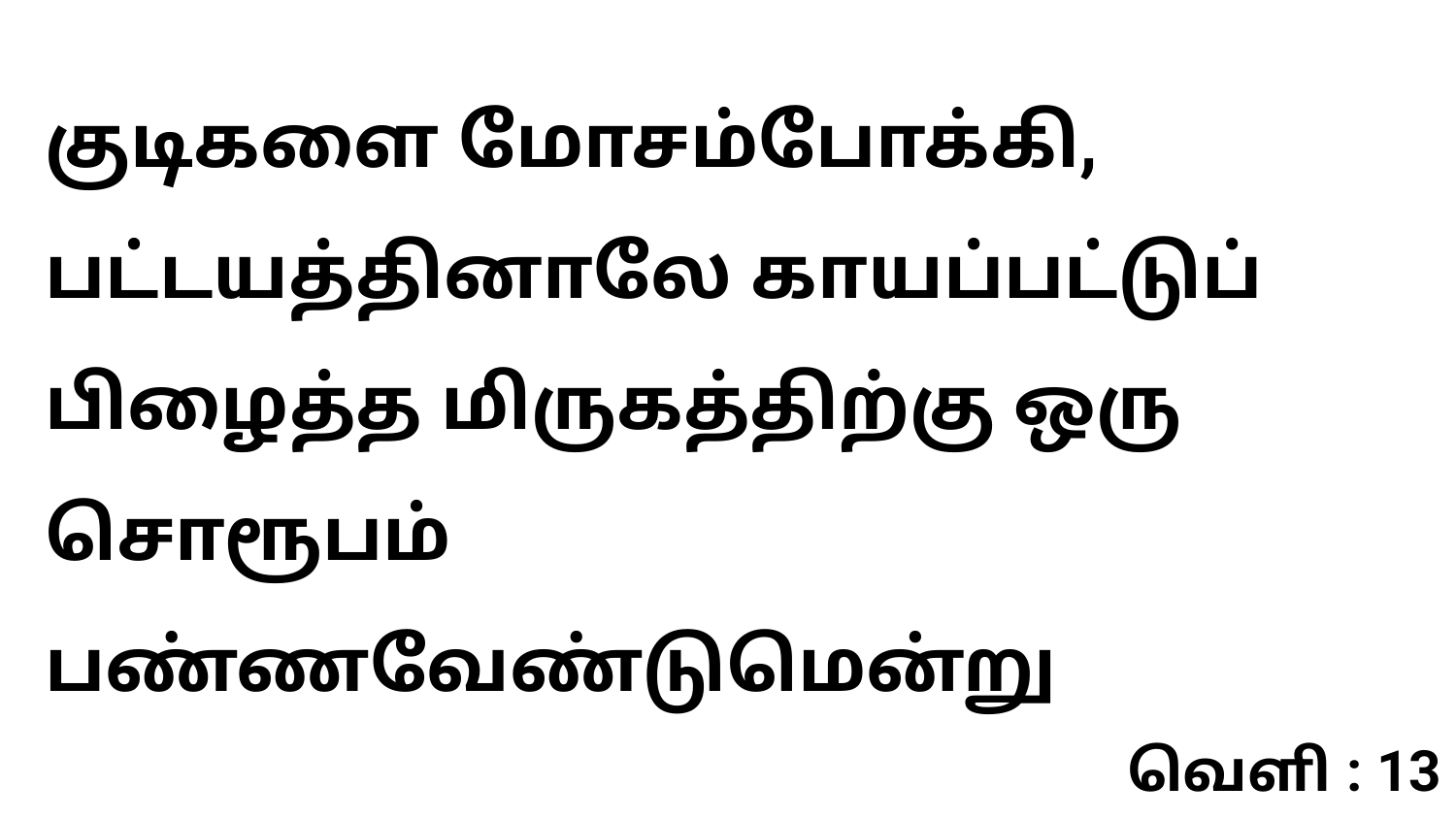

குடிகளை மோசம்போக்கி, பட்டயத்தினாலே காயப்பட்டுப் பிழைத்த மிருகத்திற்கு ஒரு சொரூபம் பண்ணவேண்டுமென்று
வெளி : 13